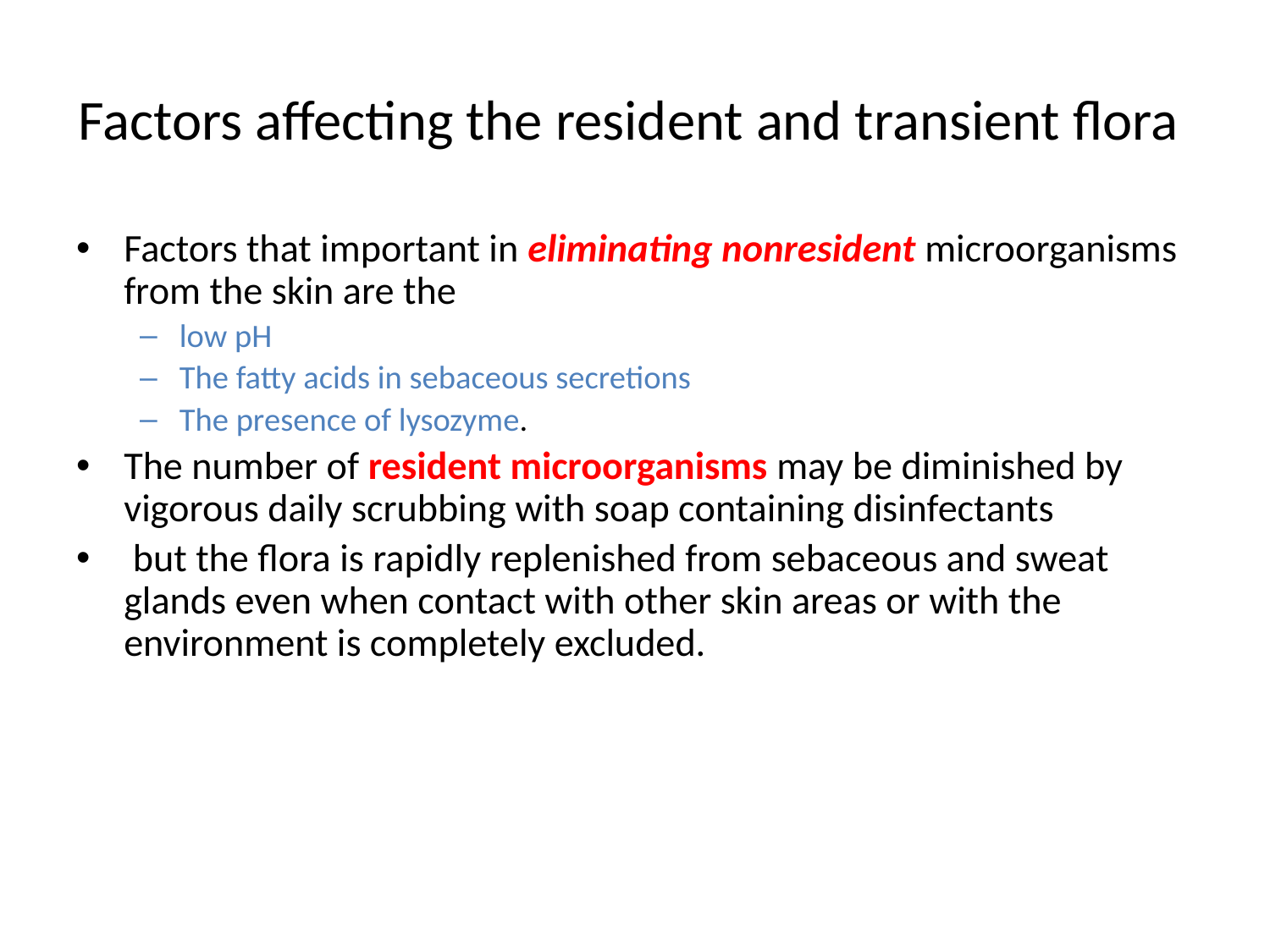

# Factors affecting the resident and transient flora
Factors that important in eliminating nonresident microorganisms from the skin are the
low pH
The fatty acids in sebaceous secretions
The presence of lysozyme.
The number of resident microorganisms may be diminished by vigorous daily scrubbing with soap containing disinfectants
 but the flora is rapidly replenished from sebaceous and sweat glands even when contact with other skin areas or with the environment is completely excluded.